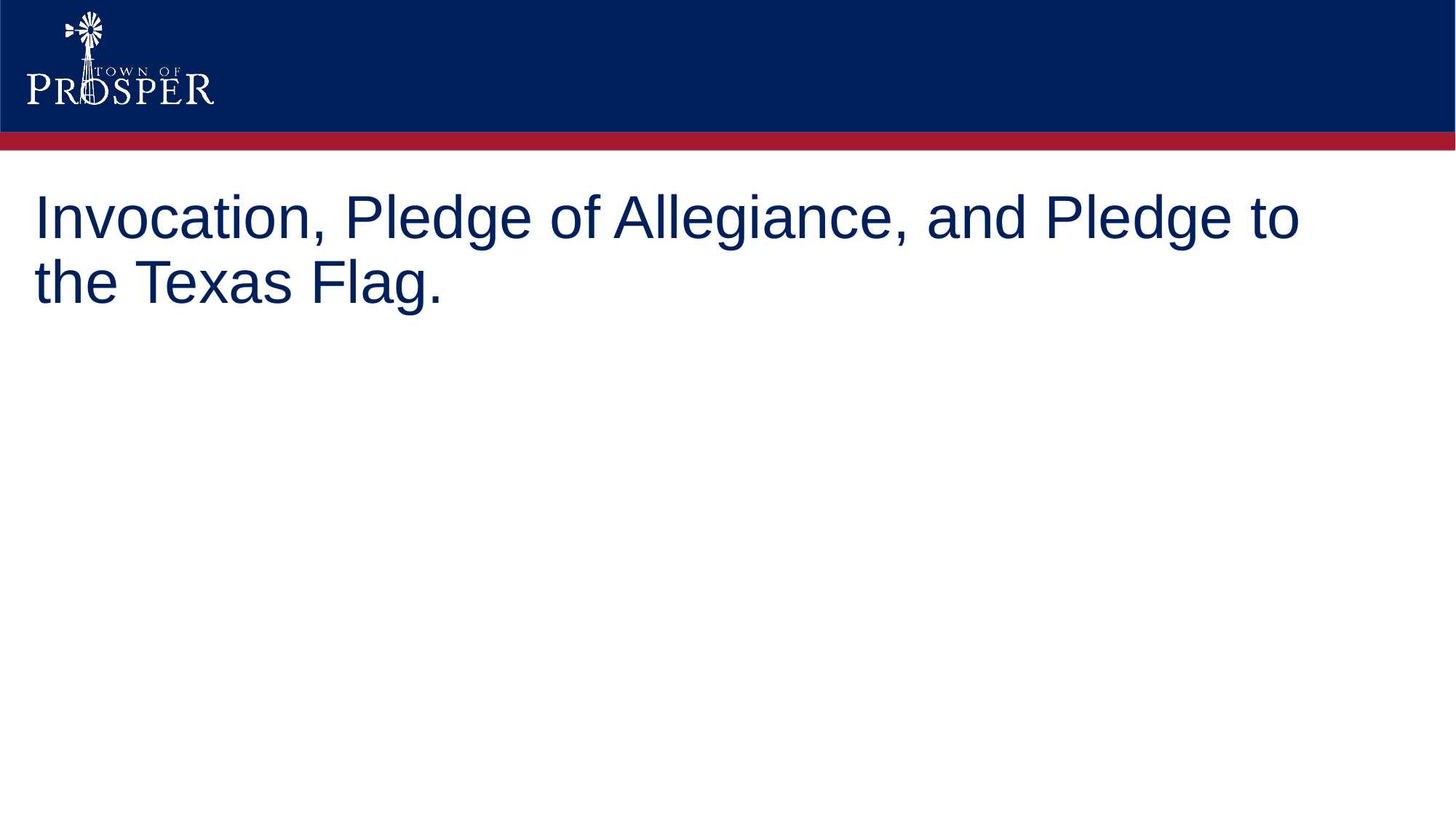

Invocation, Pledge of Allegiance, and Pledge to the Texas Flag.